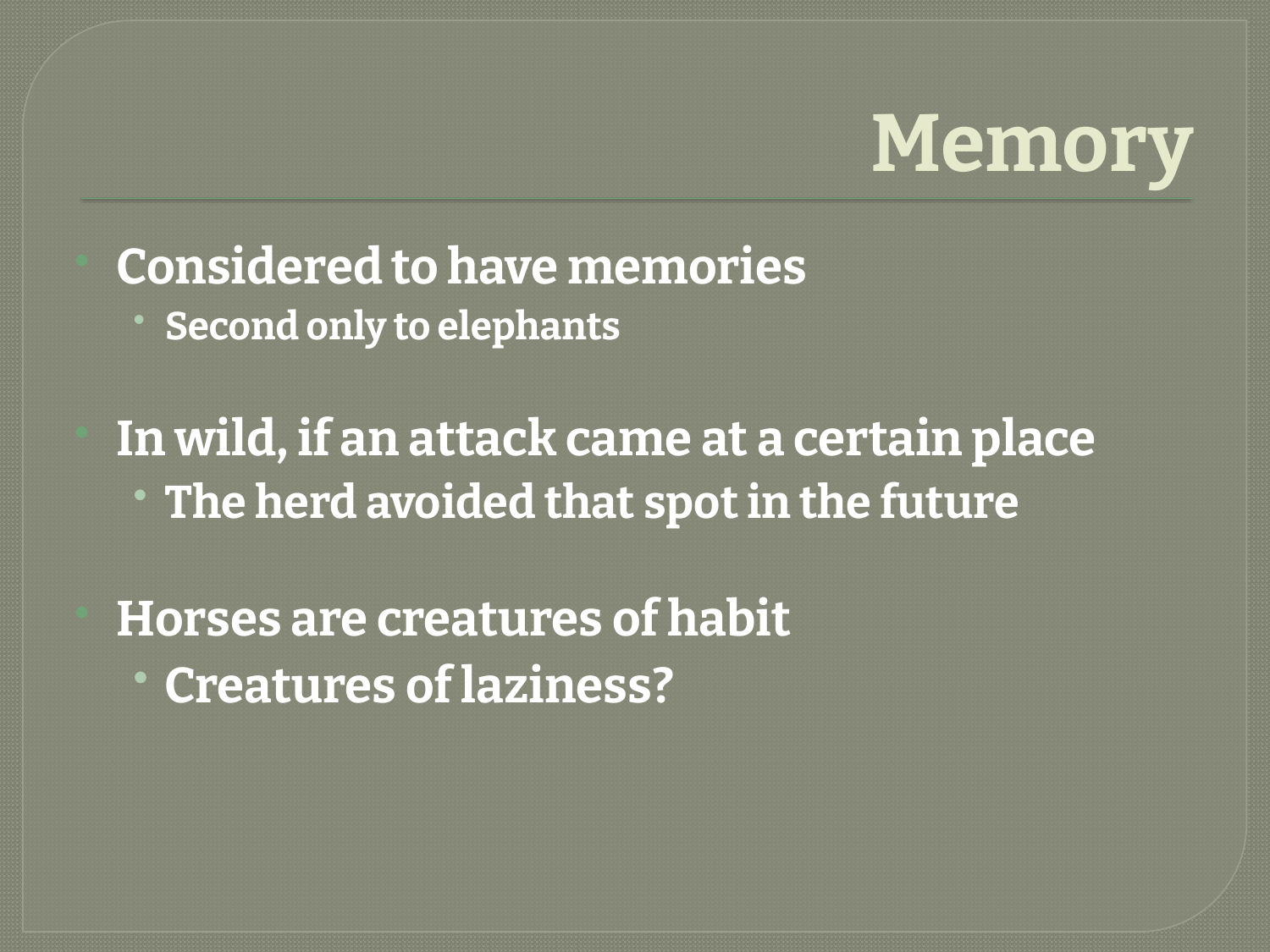

# Memory
Considered to have memories
Second only to elephants

In wild, if an attack came at a certain place
The herd avoided that spot in the future

Horses are creatures of habit
Creatures of laziness?